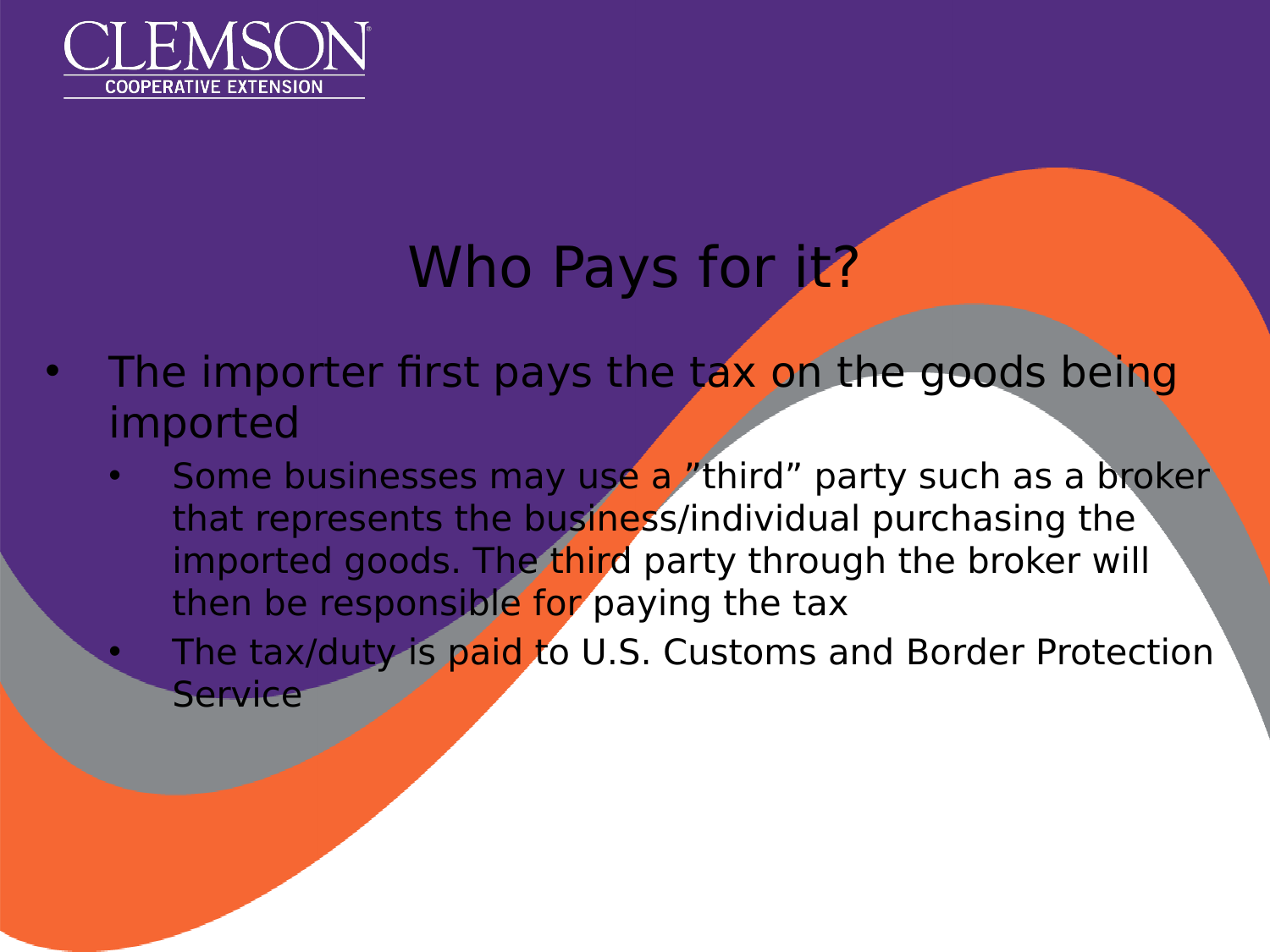

# Who Pays for it?
The importer first pays the tax on the goods being imported
Some businesses may use a ”third” party such as a broker that represents the business/individual purchasing the imported goods. The third party through the broker will then be responsible for paying the tax
The tax/duty is paid to U.S. Customs and Border Protection Service